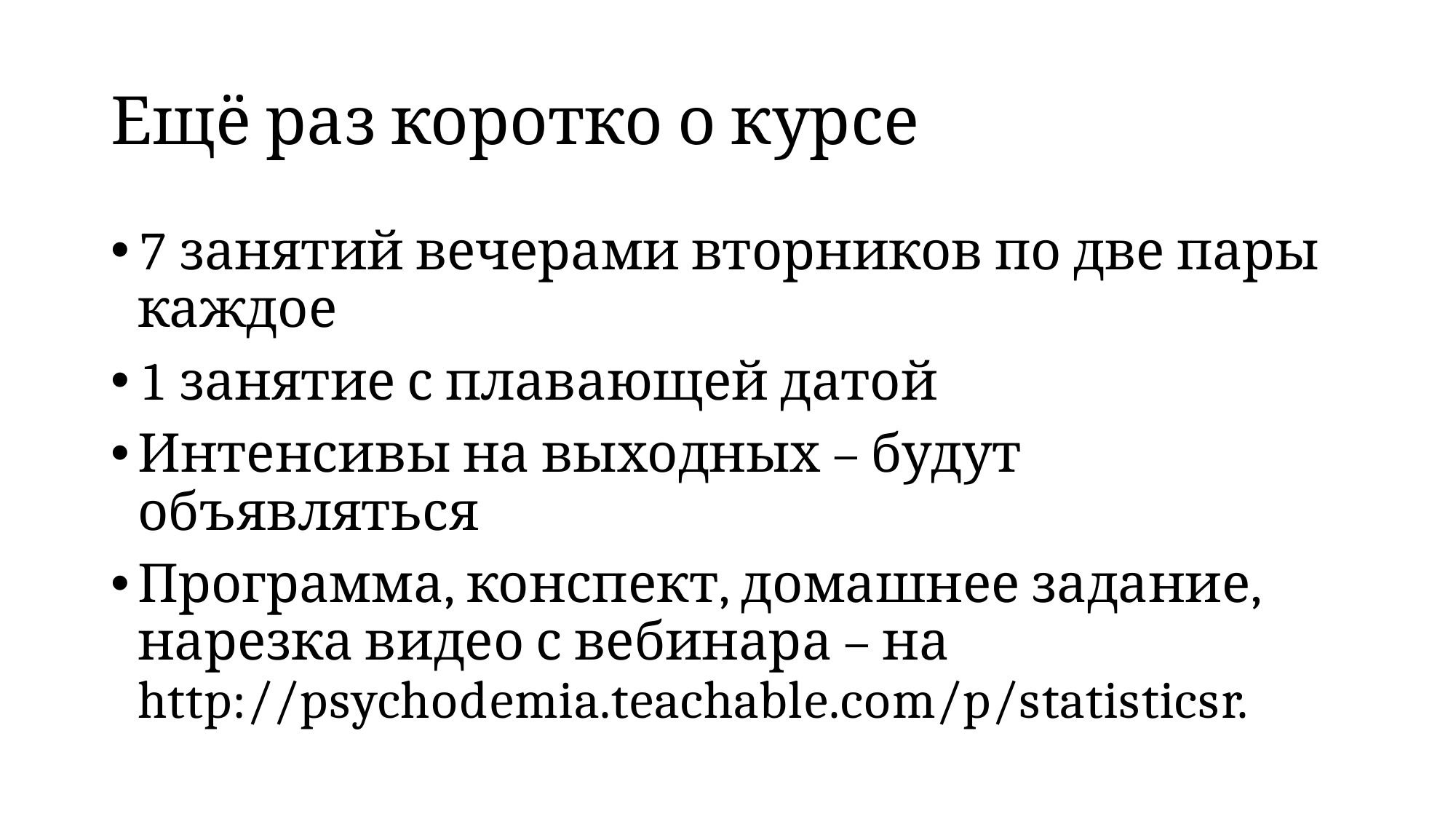

# Ещё раз коротко о курсе
7 занятий вечерами вторников по две пары каждое
1 занятие с плавающей датой
Интенсивы на выходных – будут объявляться
Программа, конспект, домашнее задание, нарезка видео с вебинара – на http://psychodemia.teachable.com/p/statisticsr.